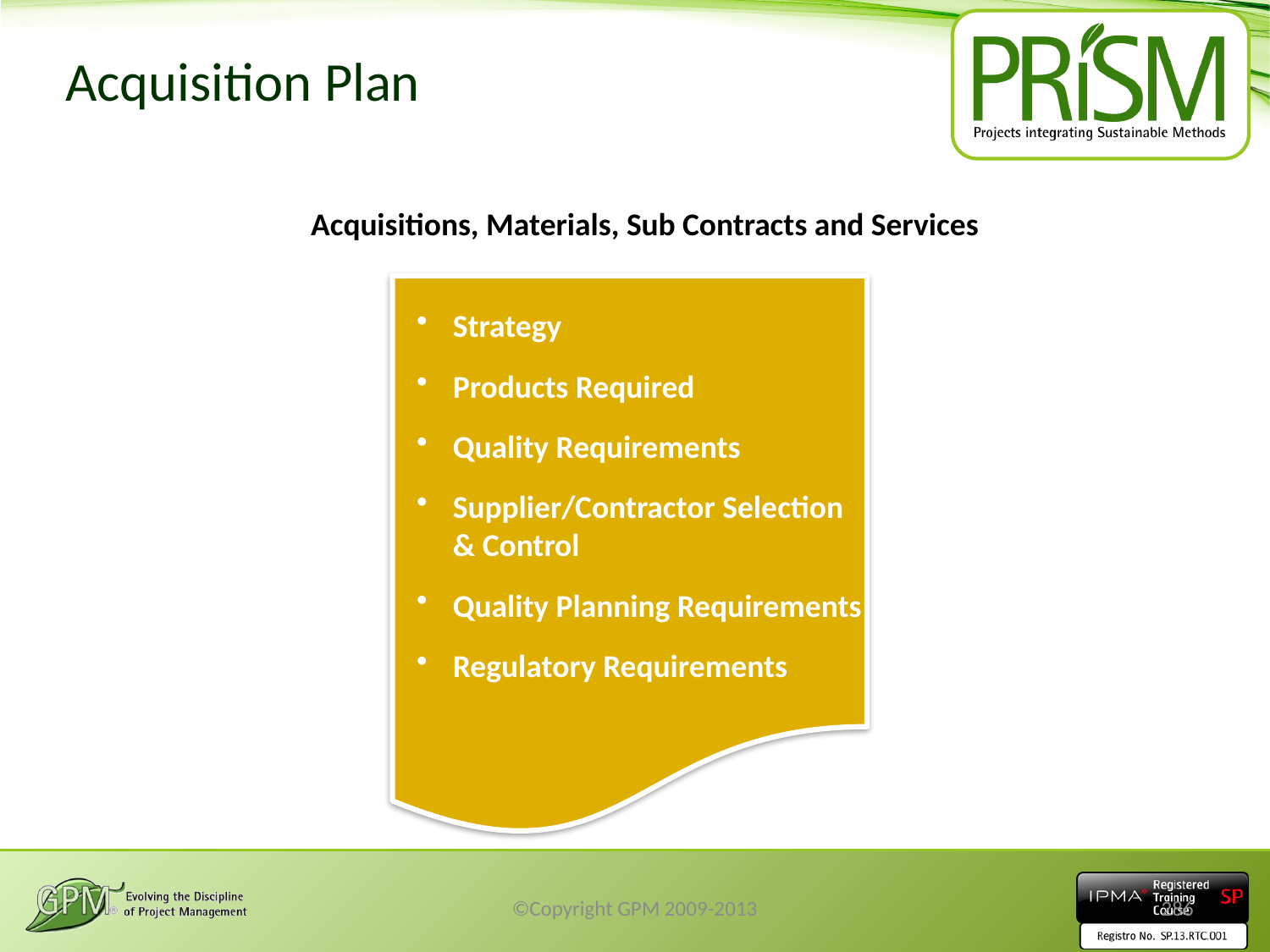

# Acquisition Plan
Acquisitions, Materials, Sub Contracts and Services

Strategy
Products Required
Quality Requirements
Supplier/Contractor Selection & Control
Quality Planning Requirements
Regulatory Requirements
©Copyright GPM 2009-2013
286